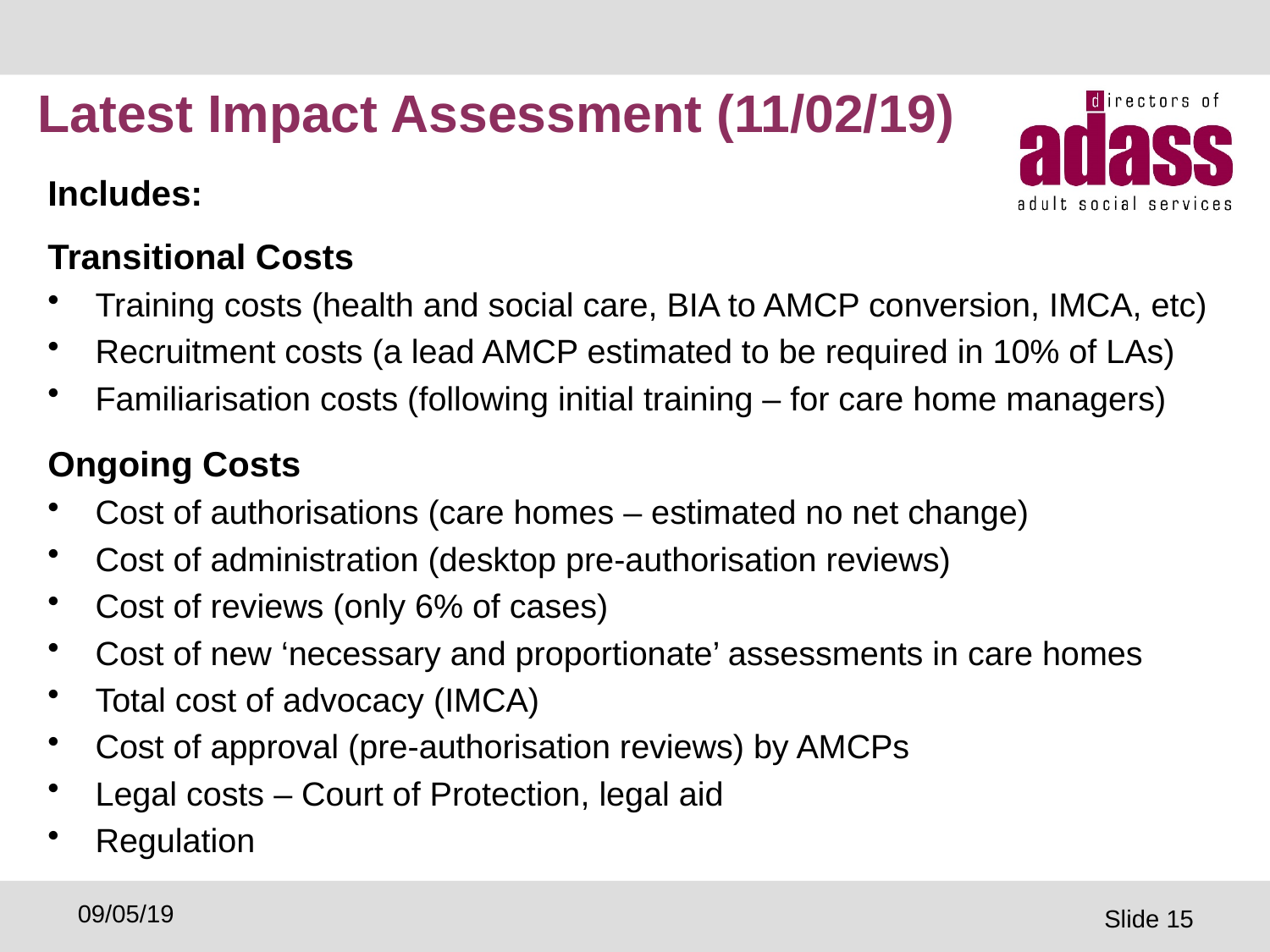

# Latest Impact Assessment (11/02/19)
Includes:
Transitional Costs
Training costs (health and social care, BIA to AMCP conversion, IMCA, etc)
Recruitment costs (a lead AMCP estimated to be required in 10% of LAs)
Familiarisation costs (following initial training – for care home managers)
Ongoing Costs
Cost of authorisations (care homes – estimated no net change)
Cost of administration (desktop pre-authorisation reviews)
Cost of reviews (only 6% of cases)
Cost of new ‘necessary and proportionate’ assessments in care homes
Total cost of advocacy (IMCA)
Cost of approval (pre-authorisation reviews) by AMCPs
Legal costs – Court of Protection, legal aid
Regulation

Slide 15
09/05/19